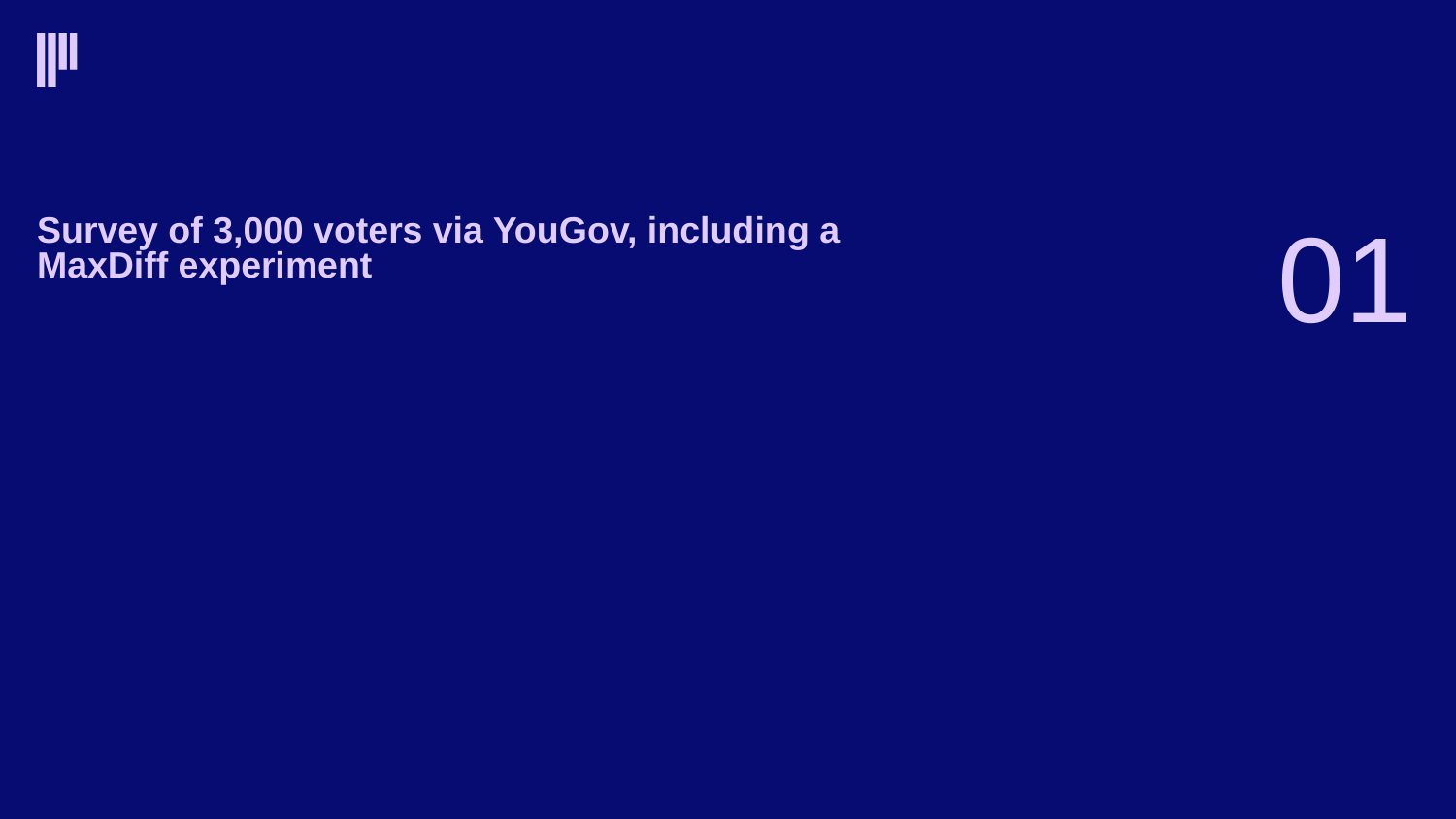

# Survey of 3,000 voters via YouGov, including a MaxDiff experiment